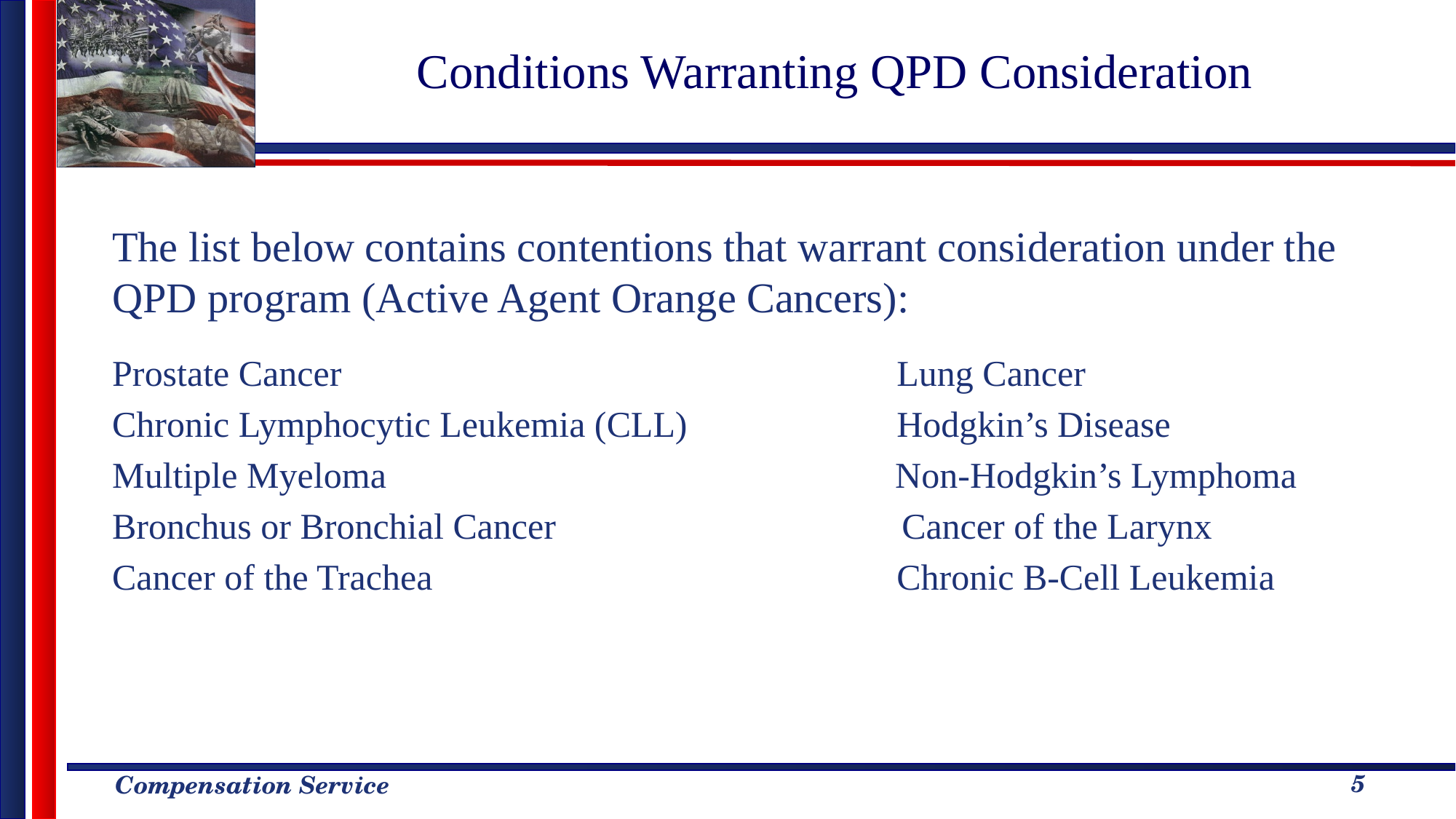

# Conditions Warranting QPD Consideration
The list below contains contentions that warrant consideration under the QPD program (Active Agent Orange Cancers):

Prostate Cancer                                                             Lung Cancer
Chronic Lymphocytic Leukemia (CLL)                       Hodgkin’s Disease
Multiple Myeloma                                                        Non-Hodgkin’s Lymphoma
Bronchus or Bronchial Cancer                                      Cancer of the Larynx
Cancer of the Trachea                                                   Chronic B-Cell Leukemia

5